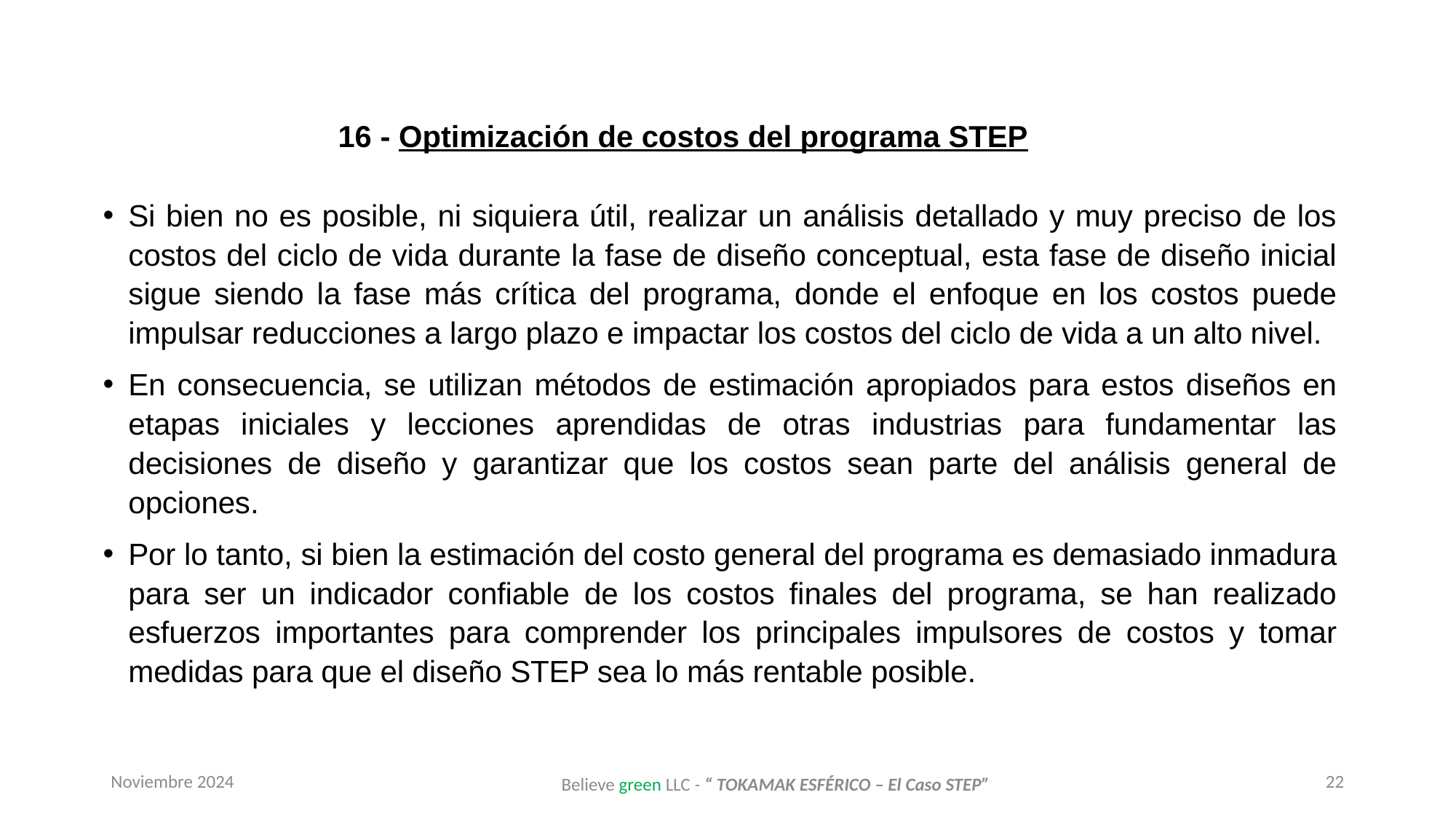

16 - Optimización de costos del programa STEP

Si bien no es posible, ni siquiera útil, realizar un análisis detallado y muy preciso de los costos del ciclo de vida durante la fase de diseño conceptual, esta fase de diseño inicial sigue siendo la fase más crítica del programa, donde el enfoque en los costos puede impulsar reducciones a largo plazo e impactar los costos del ciclo de vida a un alto nivel.
En consecuencia, se utilizan métodos de estimación apropiados para estos diseños en etapas iniciales y lecciones aprendidas de otras industrias para fundamentar las decisiones de diseño y garantizar que los costos sean parte del análisis general de opciones.
Por lo tanto, si bien la estimación del costo general del programa es demasiado inmadura para ser un indicador confiable de los costos finales del programa, se han realizado esfuerzos importantes para comprender los principales impulsores de costos y tomar medidas para que el diseño STEP sea lo más rentable posible.

Noviembre 2024
22
Believe green LLC - “ TOKAMAK ESFÉRICO – El Caso STEP”